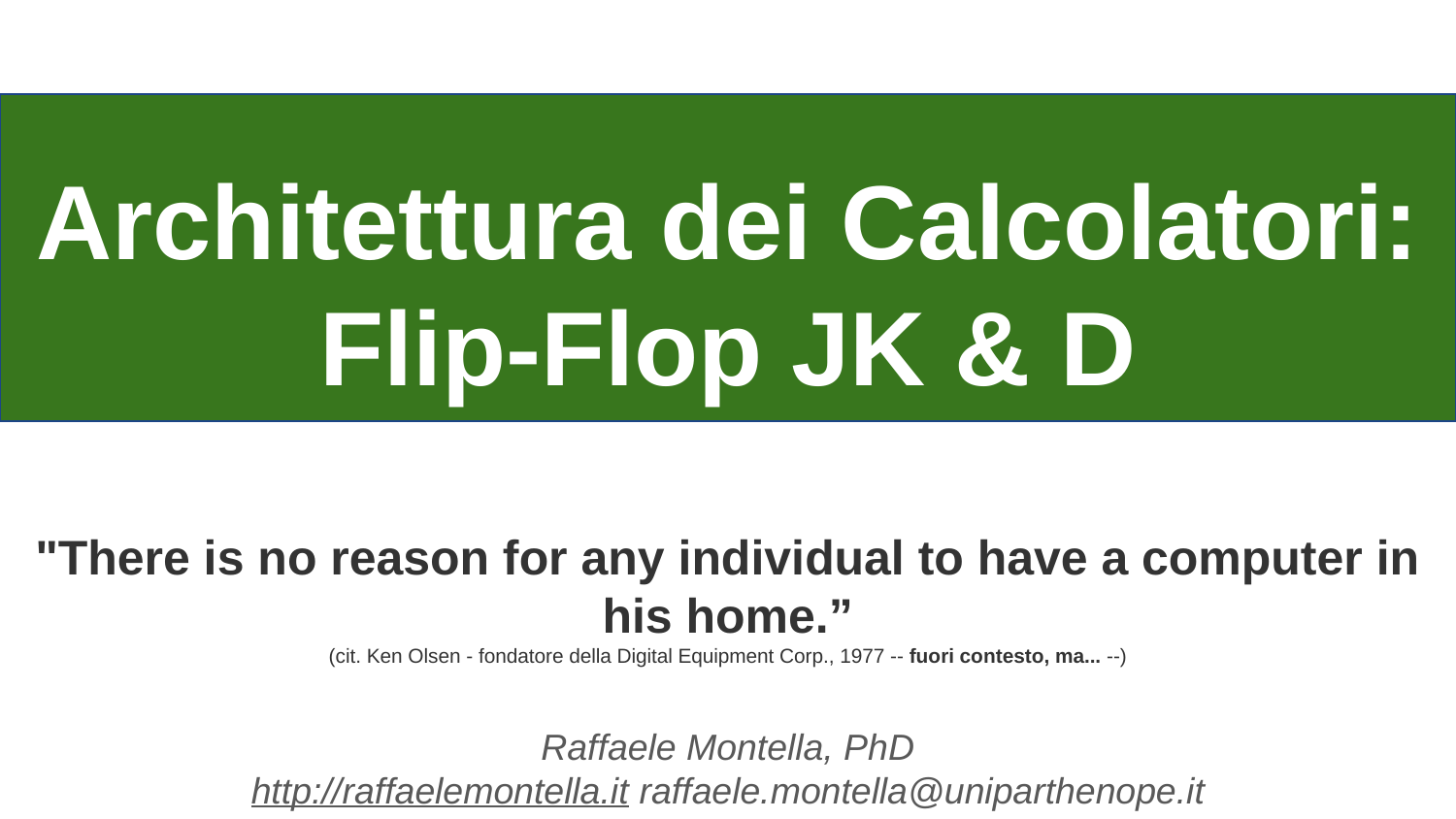

# Architettura dei Calcolatori: Flip-Flop JK & D
"There is no reason for any individual to have a computer in his home.”
(cit. Ken Olsen - fondatore della Digital Equipment Corp., 1977 -- fuori contesto, ma... --)
Raffaele Montella, PhD
http://raffaelemontella.it raffaele.montella@uniparthenope.it